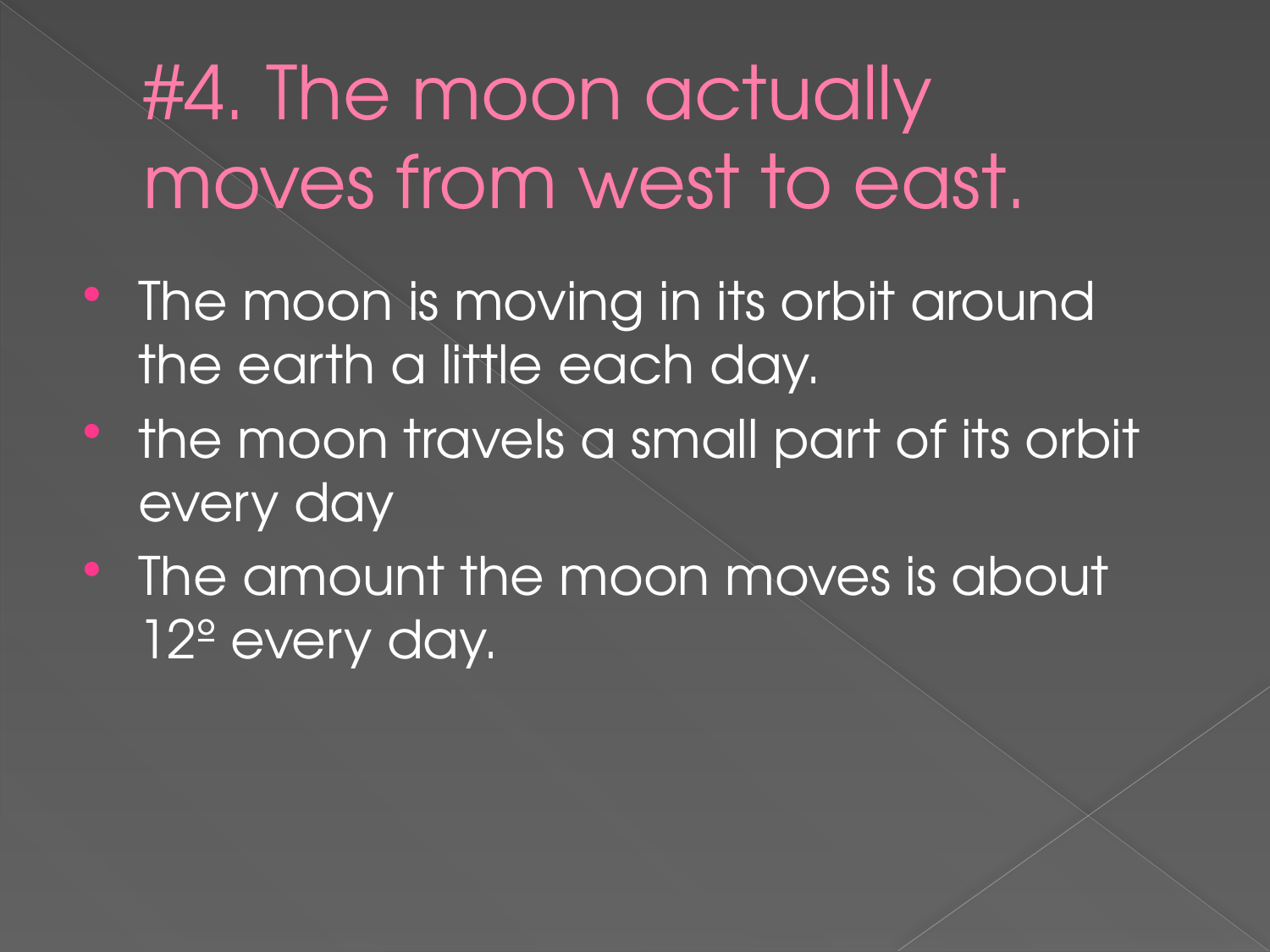

# #4. The moon actually  moves from west to east.
The moon is moving in its orbit around the earth a little each day.
the moon travels a small part of its orbit every day
The amount the moon moves is about 12º every day.